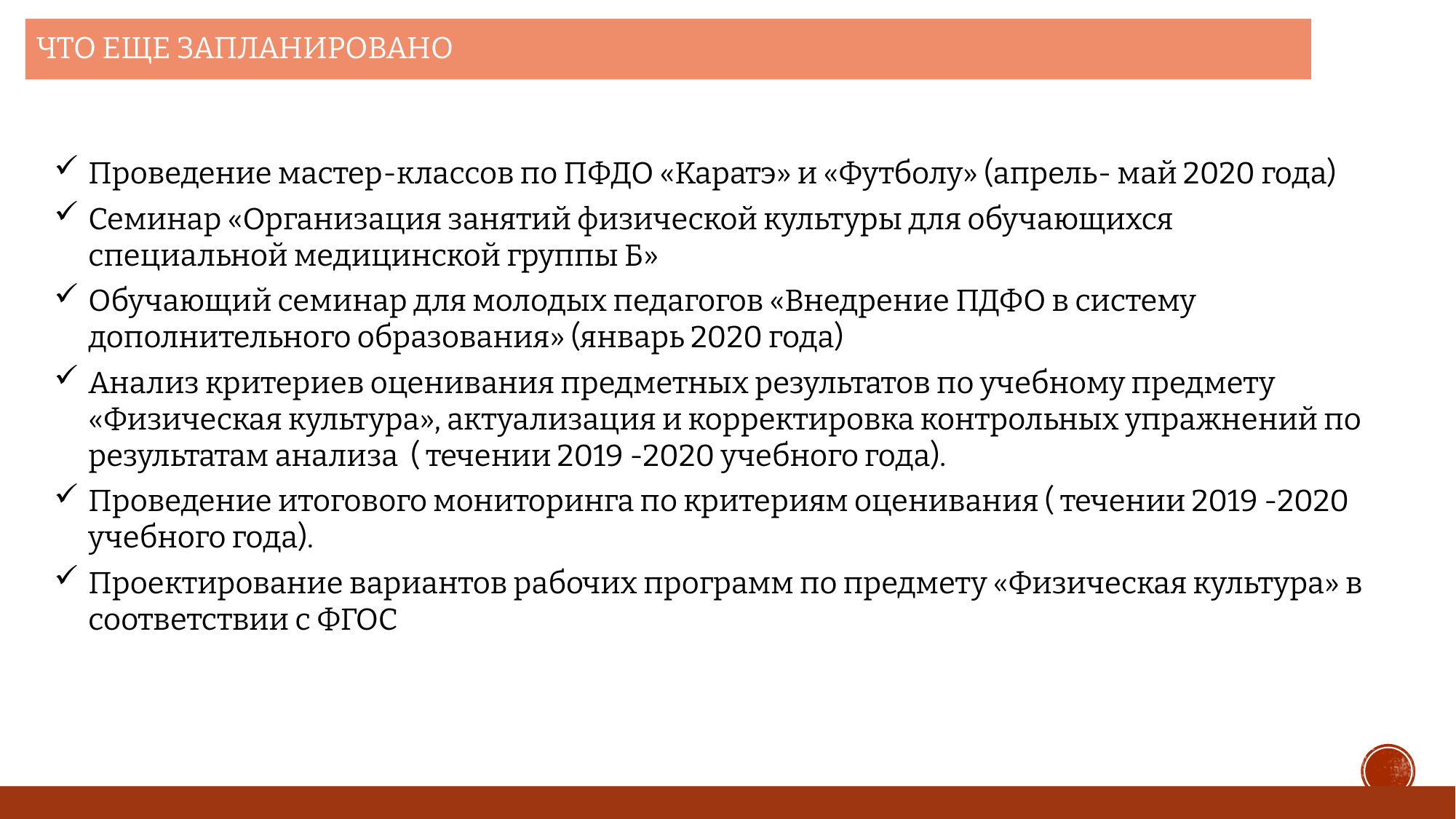

# Что еще запланировано
Проведение мастер-классов по ПФДО «Каратэ» и «Футболу» (апрель- май 2020 года)
Семинар «Организация занятий физической культуры для обучающихся специальной медицинской группы Б»
Обучающий семинар для молодых педагогов «Внедрение ПДФО в систему дополнительного образования» (январь 2020 года)
Анализ критериев оценивания предметных результатов по учебному предмету «Физическая культура», актуализация и корректировка контрольных упражнений по результатам анализа  ( течении 2019 -2020 учебного года).
Проведение итогового мониторинга по критериям оценивания ( течении 2019 -2020 учебного года).
Проектирование вариантов рабочих программ по предмету «Физическая культура» в соответствии с ФГОС